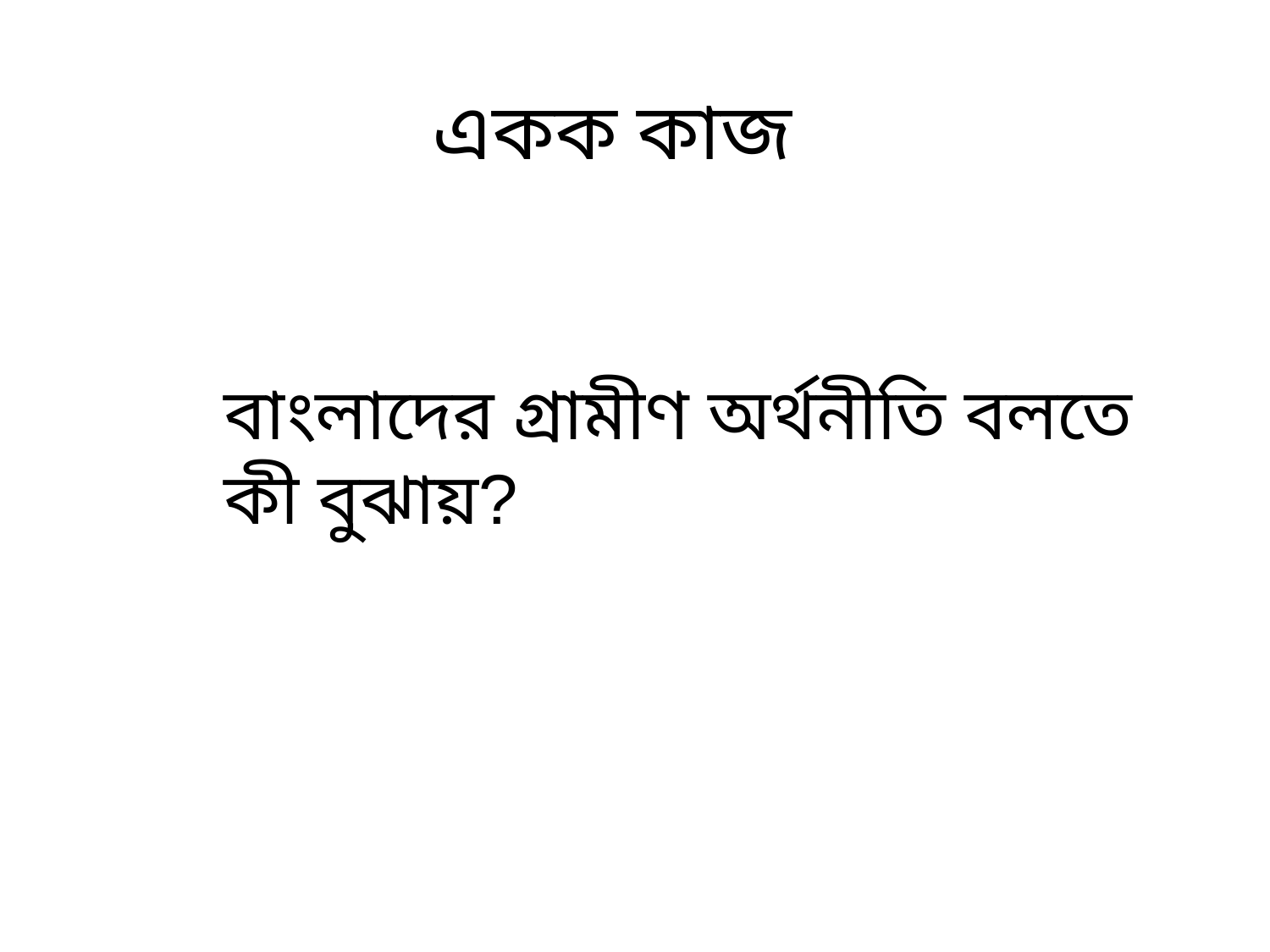

একক কাজ
বাংলাদের গ্রামীণ অর্থনীতি বলতে কী বুঝায়?